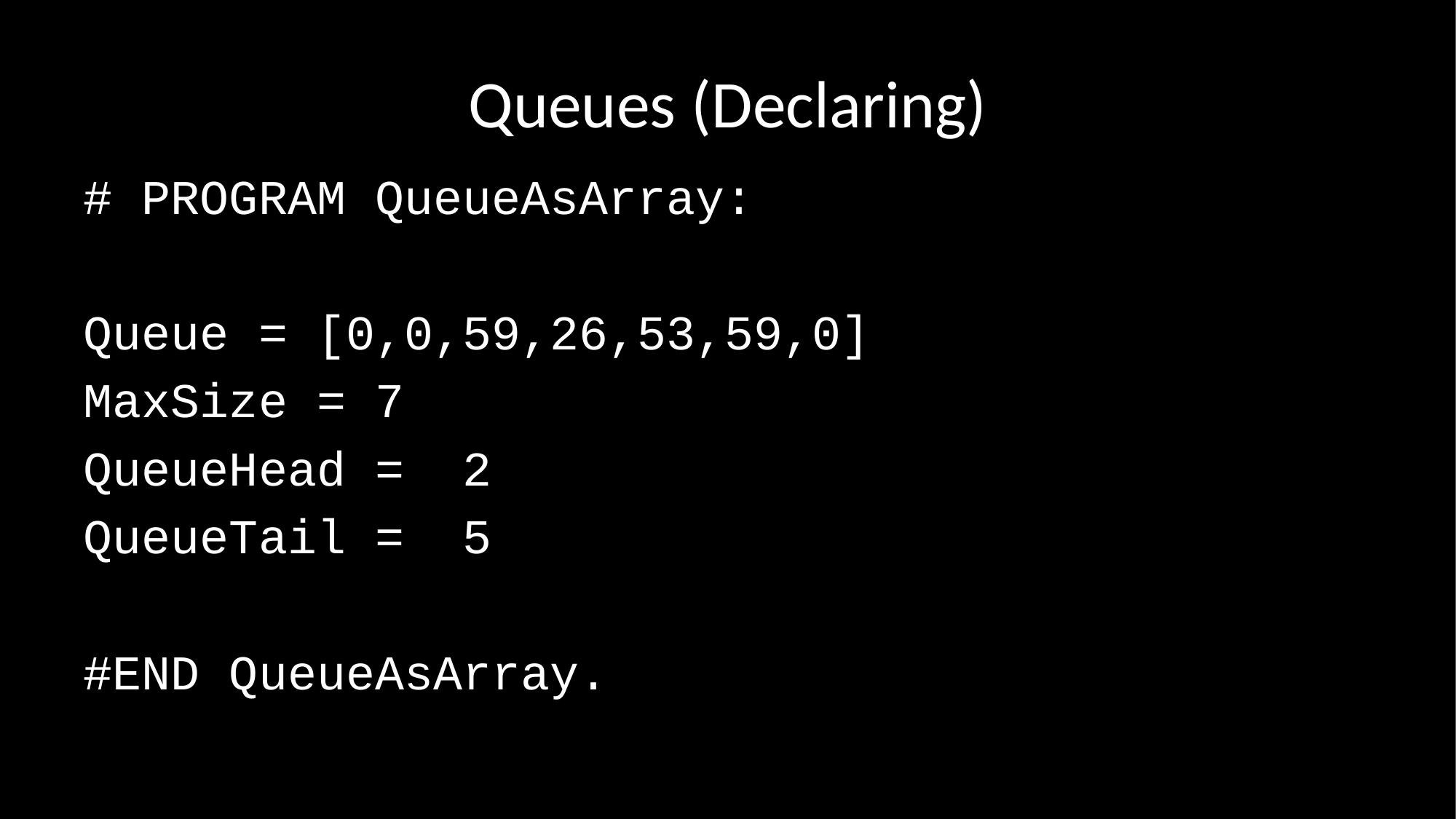

# Queues (Declaring)
# PROGRAM QueueAsArray:

Queue = [0,0,59,26,53,59,0]
MaxSize = 7
QueueHead =  2
QueueTail =  5

#END QueueAsArray.